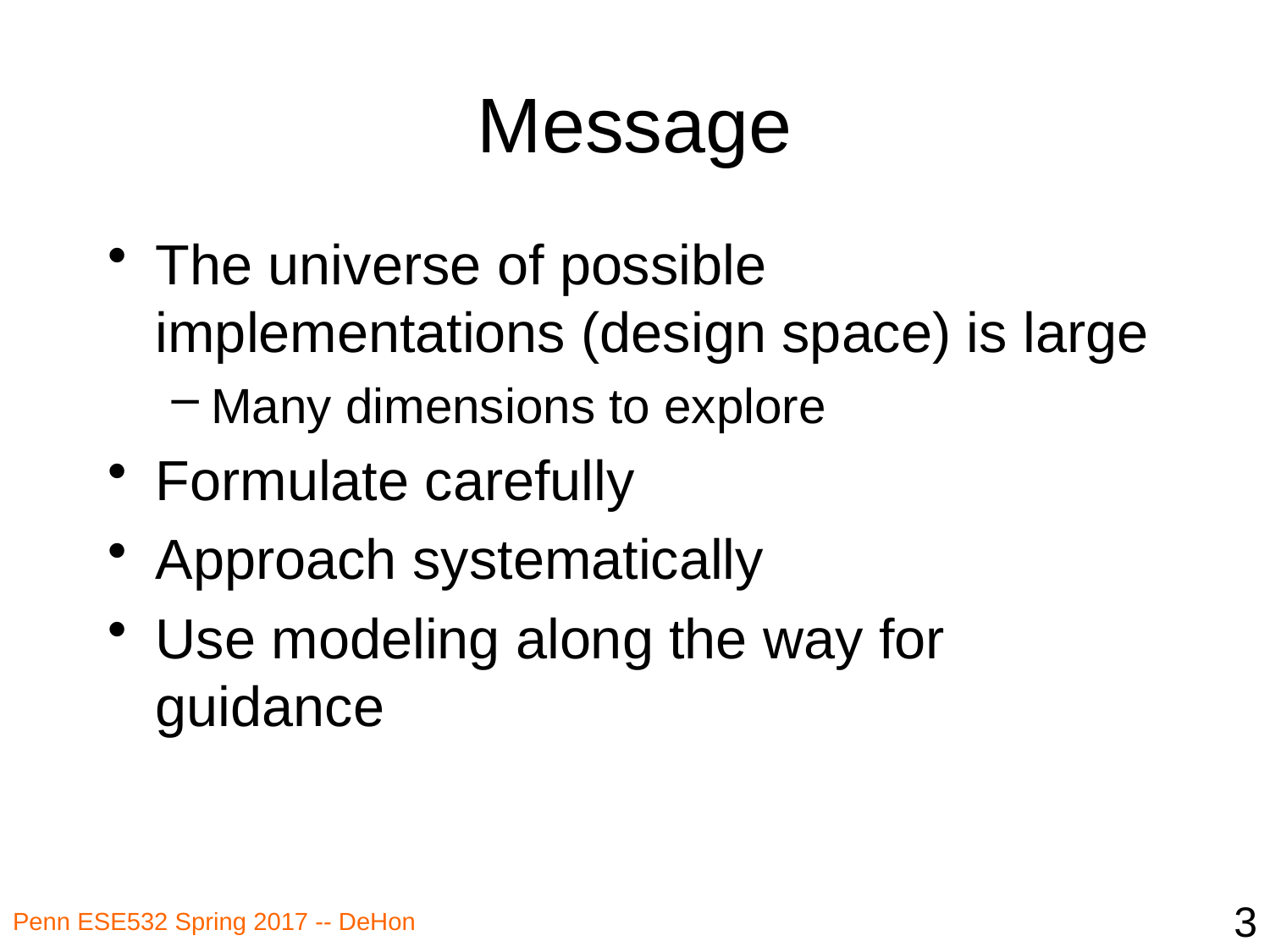

# Message
The universe of possible implementations (design space) is large
Many dimensions to explore
Formulate carefully
Approach systematically
Use modeling along the way for guidance
3
Penn ESE532 Spring 2017 -- DeHon